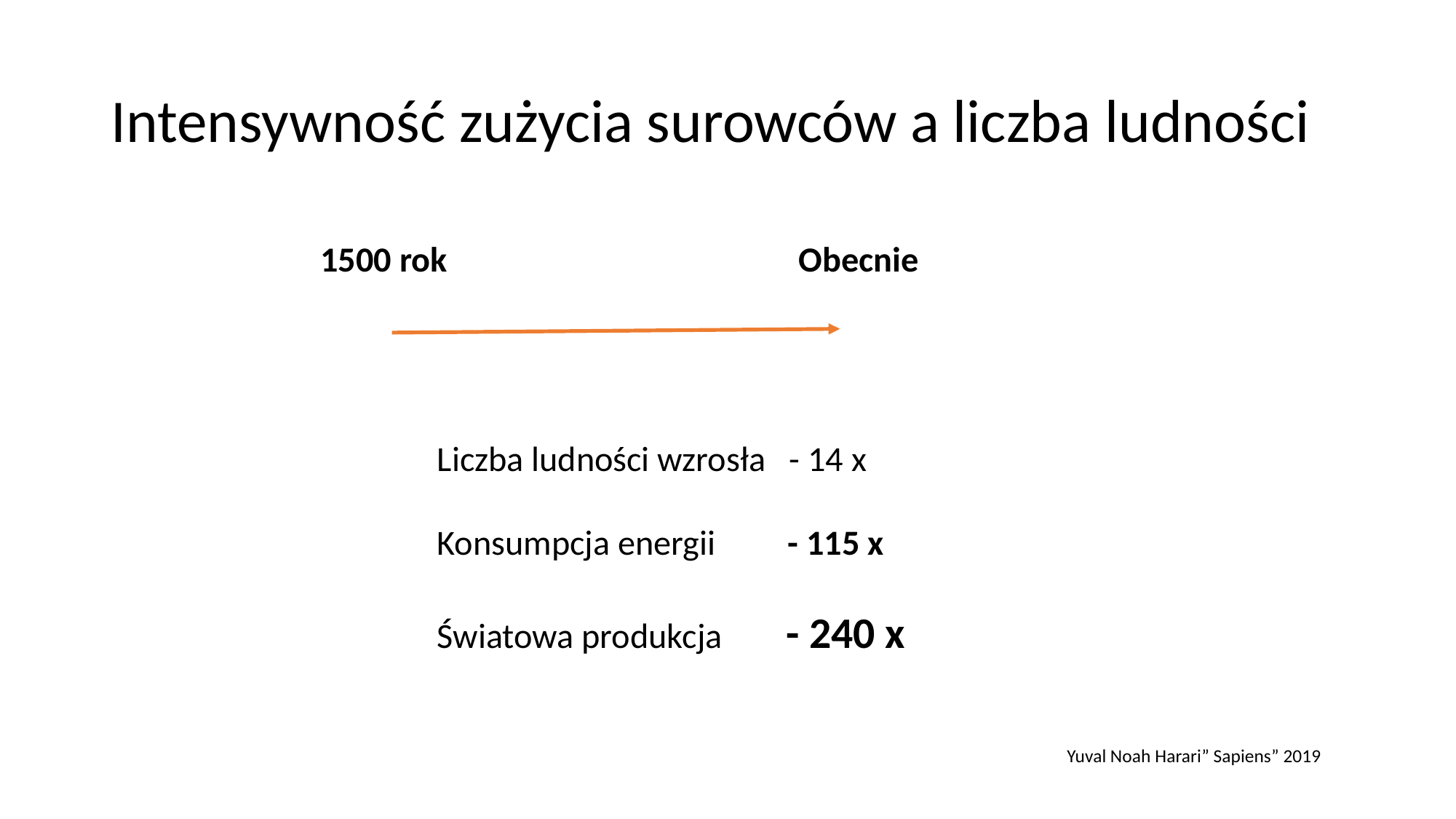

# Intensywność zużycia surowców a liczba ludności
1500 rok
Obecnie
Liczba ludności wzrosła   - 14 x

Konsumpcja energii         - 115 x
Światowa produkcja        - 240 x

Yuval Noah Harari” Sapiens” 2019